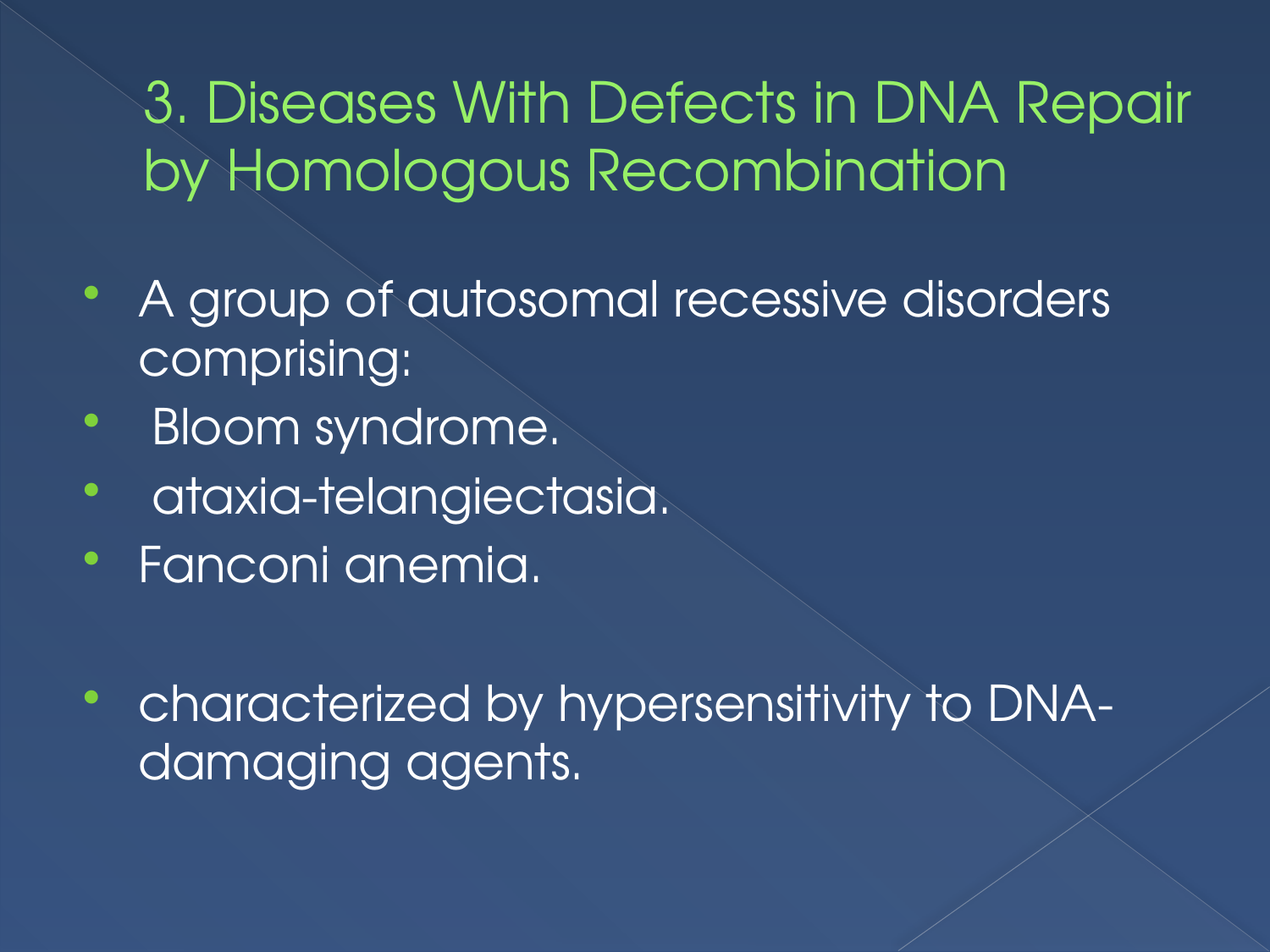

# 3. Diseases With Defects in DNA Repair by Homologous Recombination
A group of autosomal recessive disorders comprising:
 Bloom syndrome.
 ataxia-telangiectasia.
Fanconi anemia.

characterized by hypersensitivity to DNA-damaging agents.